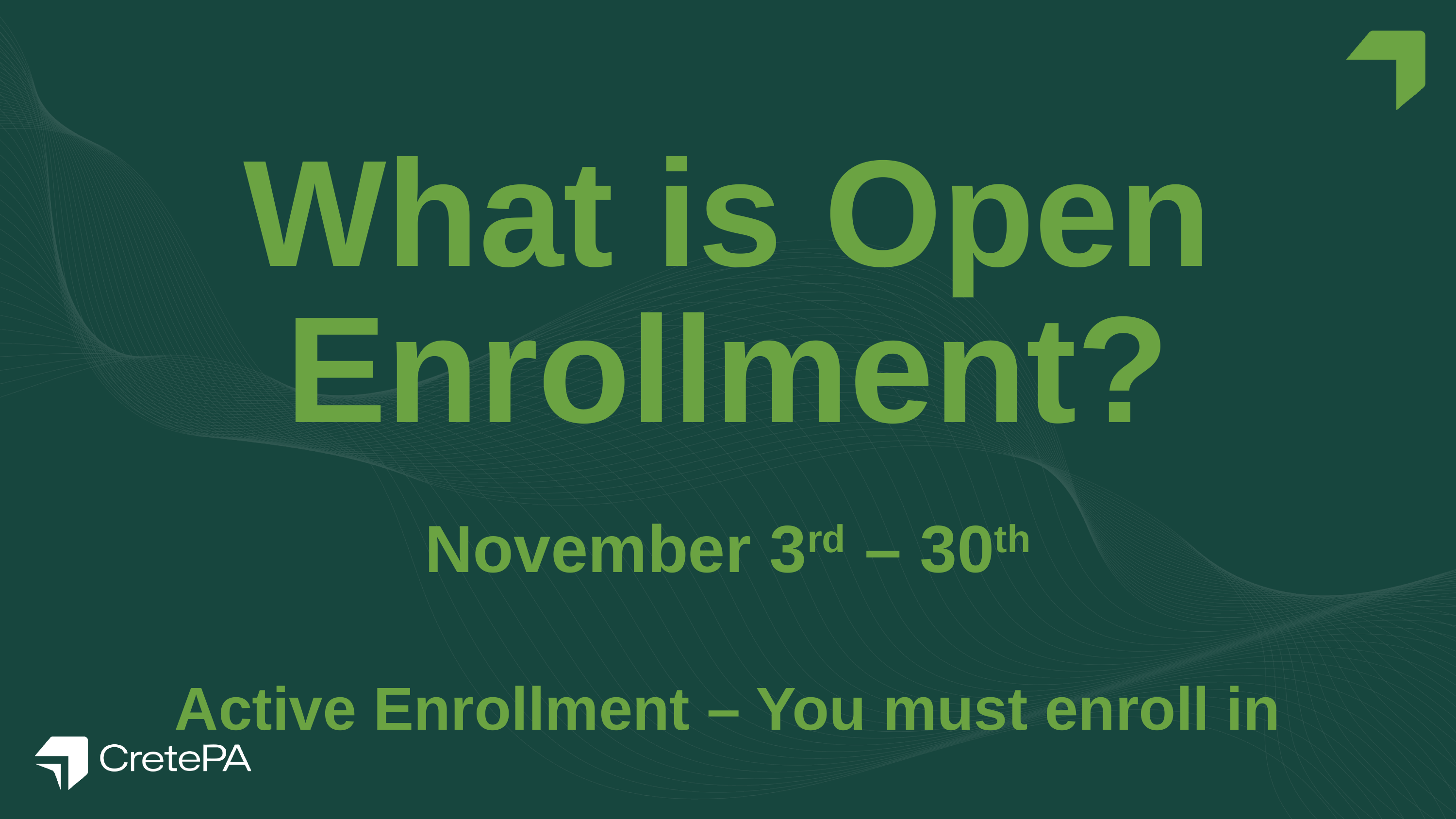

What is Open Enrollment?
November 3rd – 30th
Active Enrollment – You must enroll in UKG!